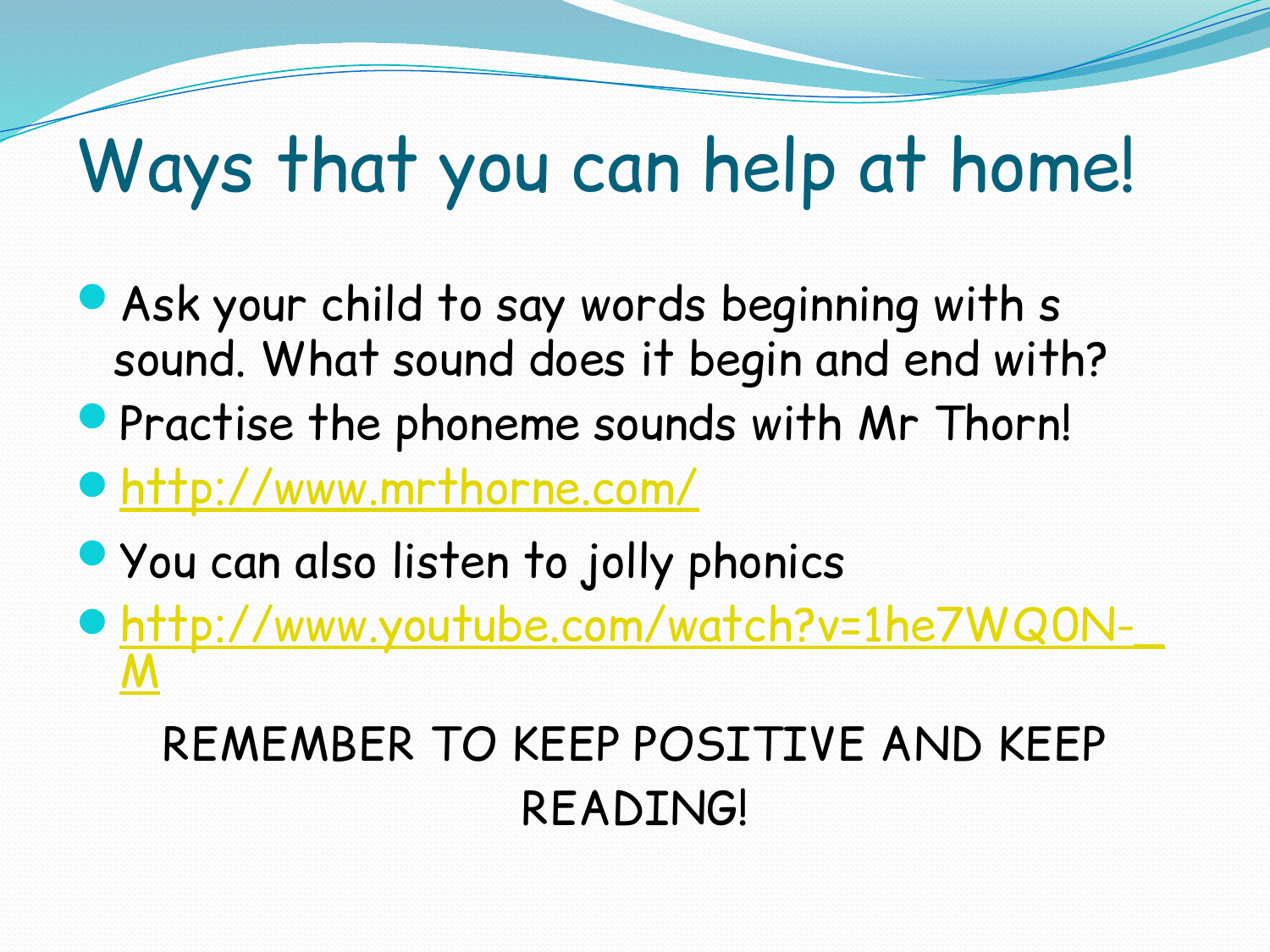

# Ways that you can help at home!
Ask your child to say words beginning with s sound. What sound does it begin and end with?
Practise the phoneme sounds with Mr Thorn!
http://www.mrthorne.com/
You can also listen to jolly phonics
http://www.youtube.com/watch?v=1he7WQ0N-_M
REMEMBER TO KEEP POSITIVE AND KEEP
READING!